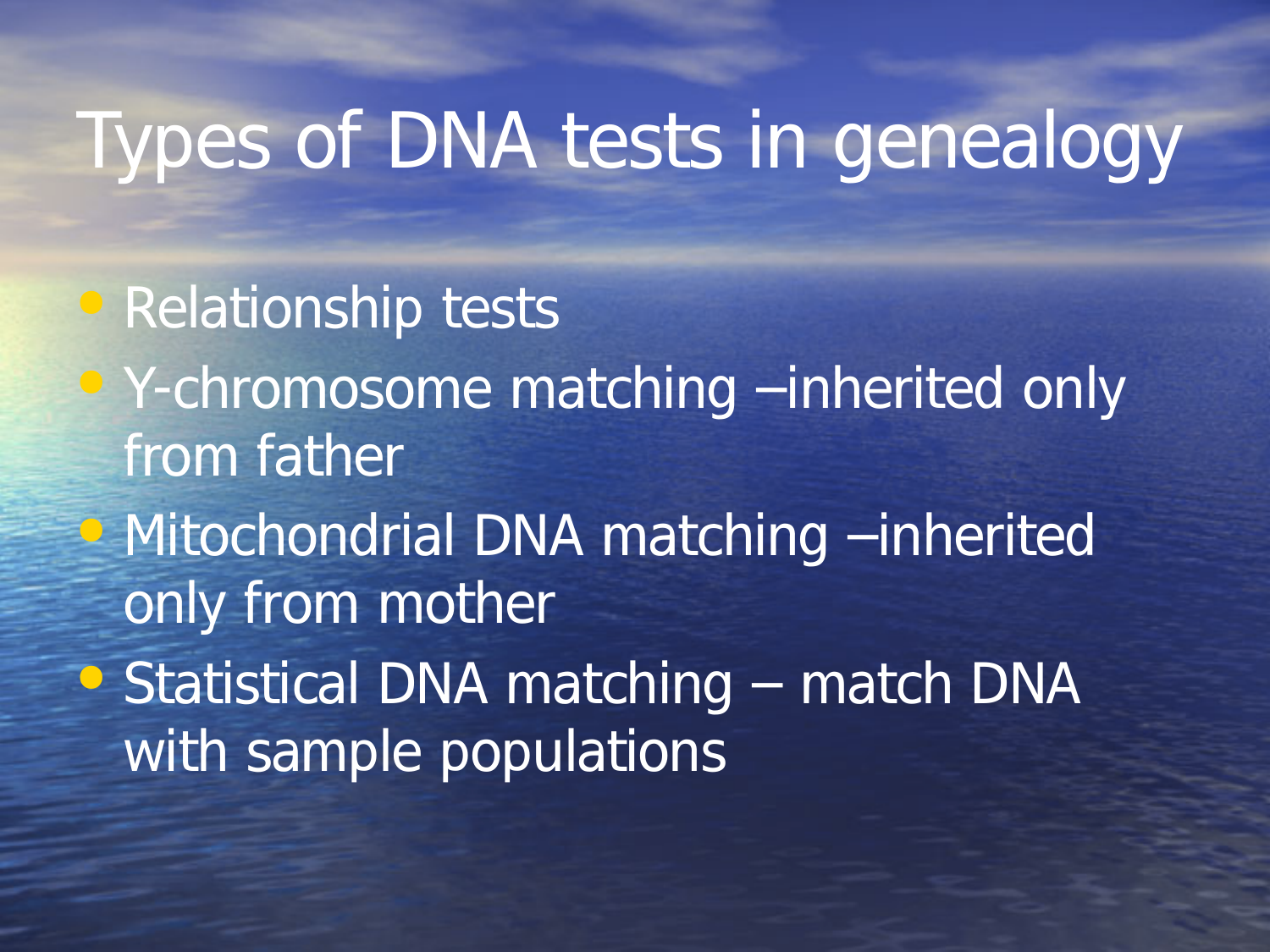

# Types of DNA tests in genealogy
Relationship tests
Y-chromosome matching –inherited only from father
Mitochondrial DNA matching –inherited only from mother
Statistical DNA matching – match DNA with sample populations